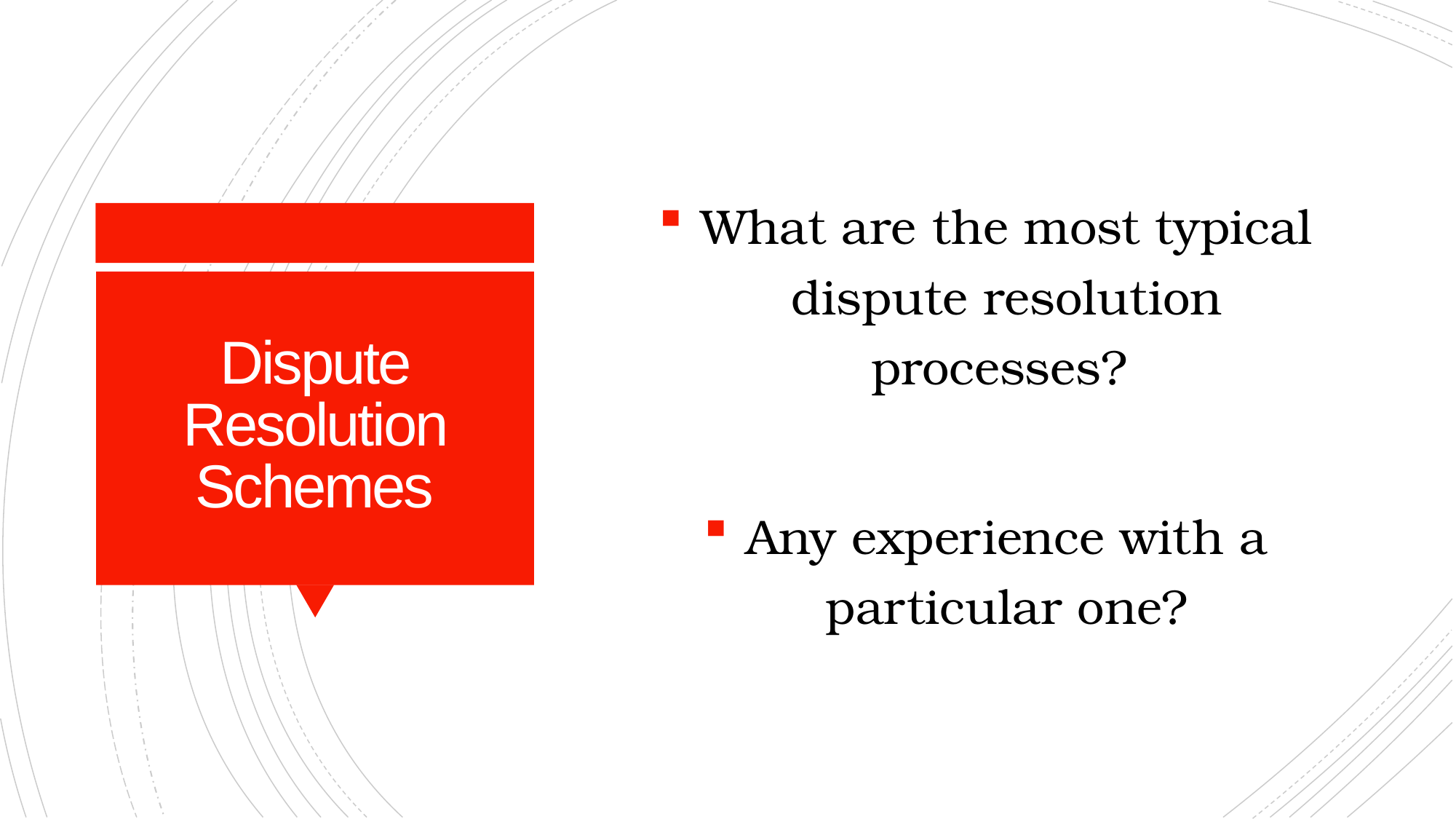

What are the most typical dispute resolution processes?

Any experience with a particular one?
# Dispute Resolution Schemes